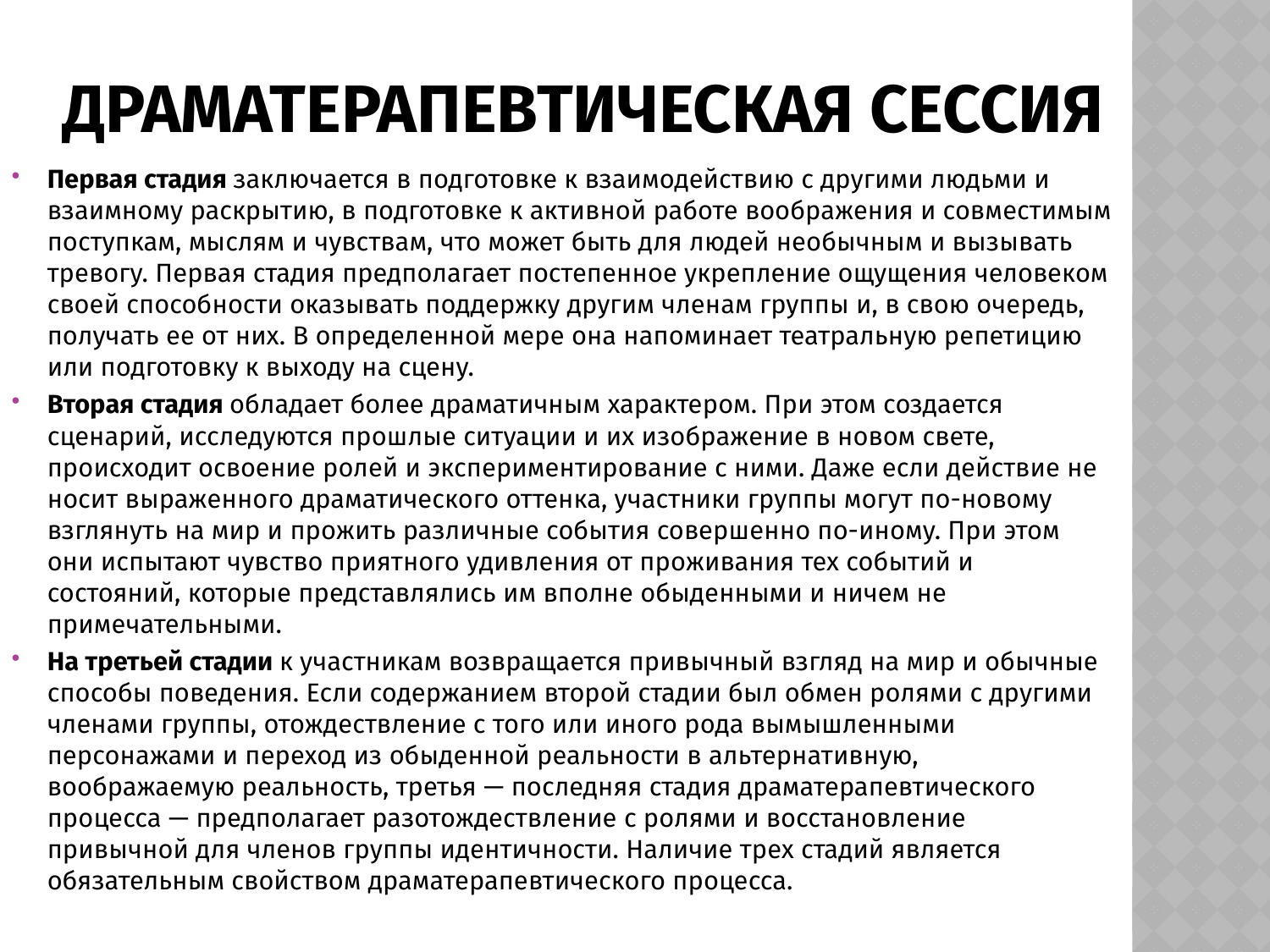

# Драматерапевтическая сессия
Первая стадия заключается в подготовке к взаимодействию с другими людьми и взаимному раскрытию, в подготовке к активной работе воображения и совместимым поступкам, мыслям и чувствам, что может быть для людей необычным и вызывать тревогу. Первая стадия предполагает постепенное укрепление ощущения человеком своей способности оказывать поддержку другим членам группы и, в свою очередь, получать ее от них. В определенной мере она напоминает театральную репетицию или подготовку к выходу на сцену.
Вторая стадия обладает более драматичным характером. При этом создается сценарий, исследуются прошлые ситуации и их изображение в новом свете, происходит освоение ролей и экспериментирование с ними. Даже если действие не носит выраженного драматического оттенка, участники группы могут по-новому взглянуть на мир и прожить различные события совершенно по-иному. При этом они испытают чувство приятного удивления от проживания тех событий и состояний, которые представлялись им вполне обыденными и ничем не примечательными.
На третьей стадии к участникам возвращается привычный взгляд на мир и обычные способы поведения. Если содержанием второй стадии был обмен ролями с другими членами группы, отождествление с того или иного рода вымышленными персонажами и переход из обыденной реальности в альтернативную, воображаемую реальность, третья — последняя стадия драматерапевтического процесса — предполагает разотождествление с ролями и восстановление привычной для членов группы идентичности. Наличие трех стадий является обязательным свойством драматерапевтического процесса.